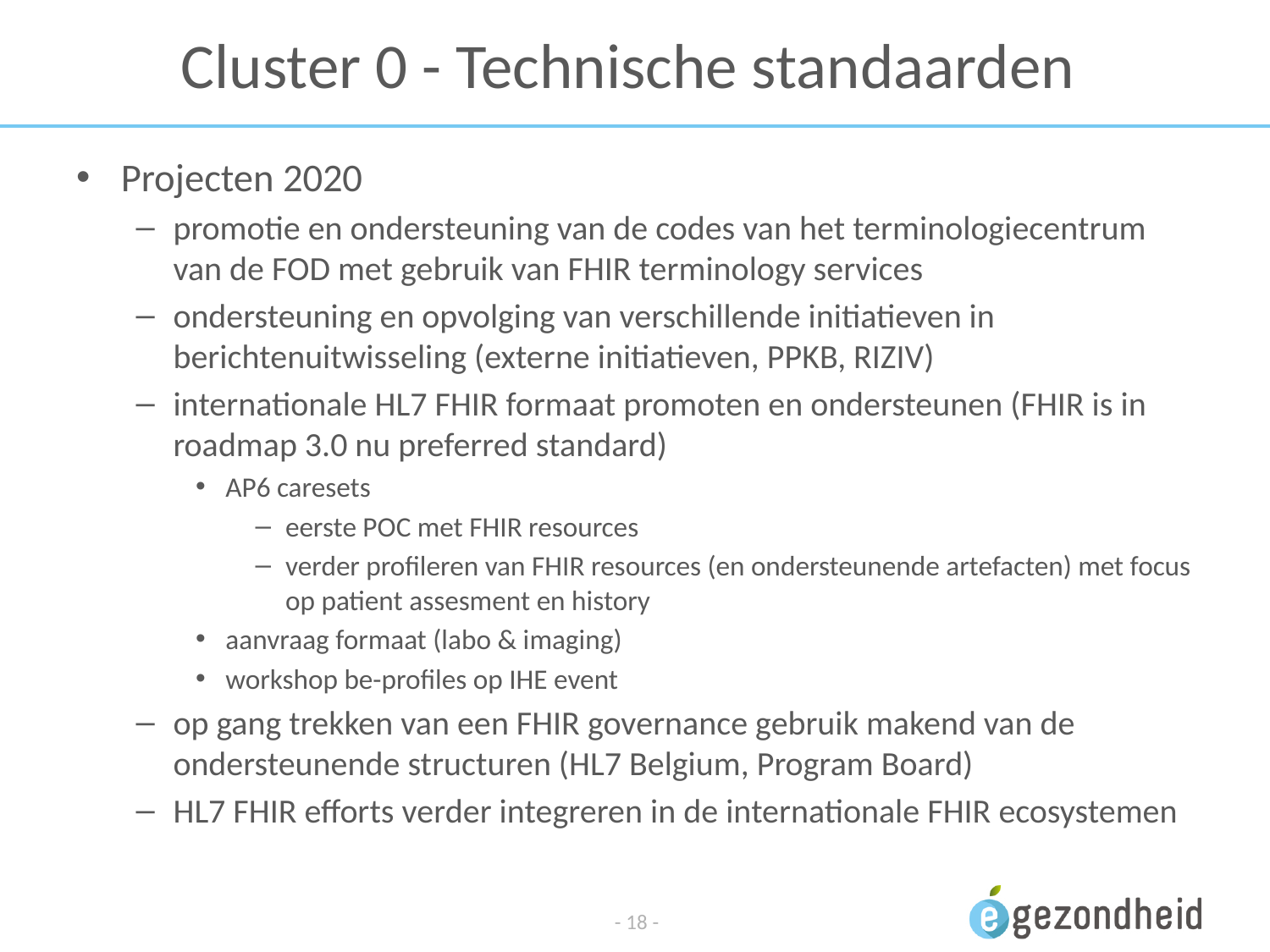

# Cluster 0 - Technische standaarden

Projecten 2020
promotie en ondersteuning van de codes van het terminologiecentrum van de FOD met gebruik van FHIR terminology services
ondersteuning en opvolging van verschillende initiatieven in berichtenuitwisseling (externe initiatieven, PPKB, RIZIV)
internationale HL7 FHIR formaat promoten en ondersteunen (FHIR is in roadmap 3.0 nu preferred standard)
AP6 caresets
eerste POC met FHIR resources
verder profileren van FHIR resources (en ondersteunende artefacten) met focus op patient assesment en history
aanvraag formaat (labo & imaging)
workshop be-profiles op IHE event
op gang trekken van een FHIR governance gebruik makend van de ondersteunende structuren (HL7 Belgium, Program Board)
HL7 FHIR efforts verder integreren in de internationale FHIR ecosystemen

- 18 -